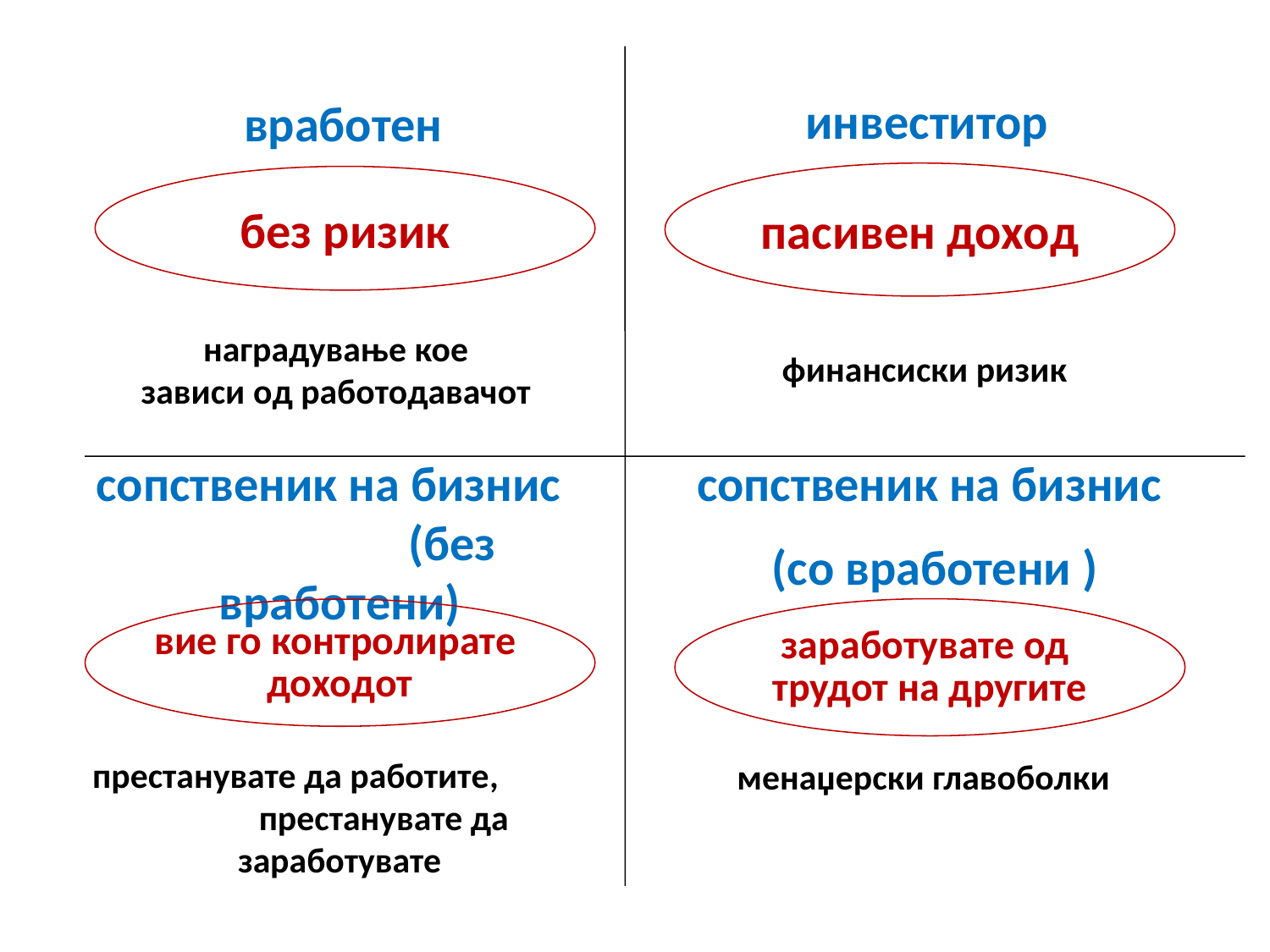

инвеститор
вработен
пасивен доход
без ризик
наградување кое
зависи од работодавачот
финансиски ризик
сопственик на бизнис                       (без вработени)
сопственик на бизнис
(со вработени )

заработувате од
трудот на другите
вие го контролирате
доходот
престанувате да работите,                       престанувате да заработувате
менаџерски главоболки